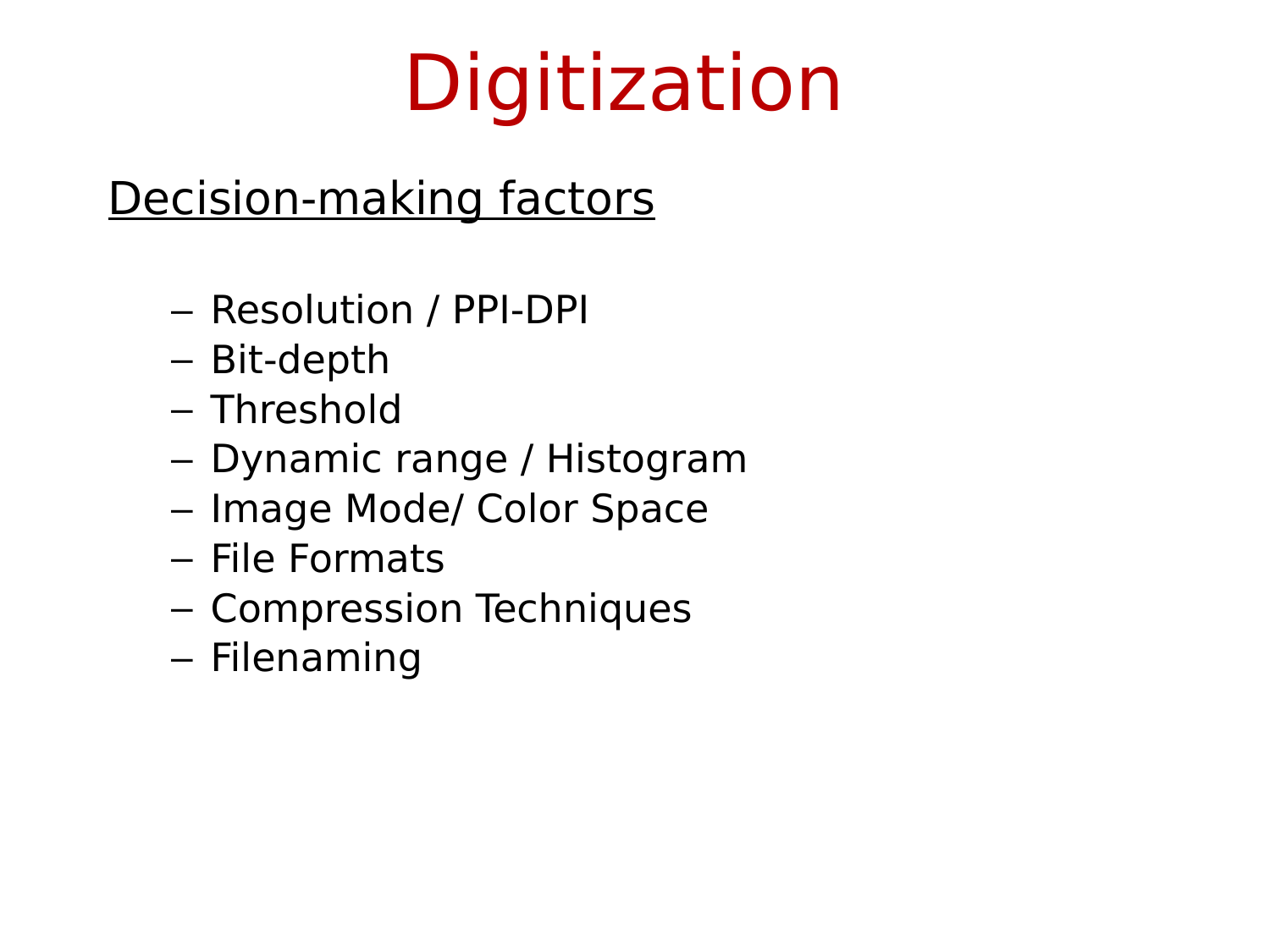

# Digitization
Decision-making factors

Resolution / PPI-DPI
Bit-depth
Threshold
Dynamic range / Histogram
Image Mode/ Color Space
File Formats
Compression Techniques
Filenaming